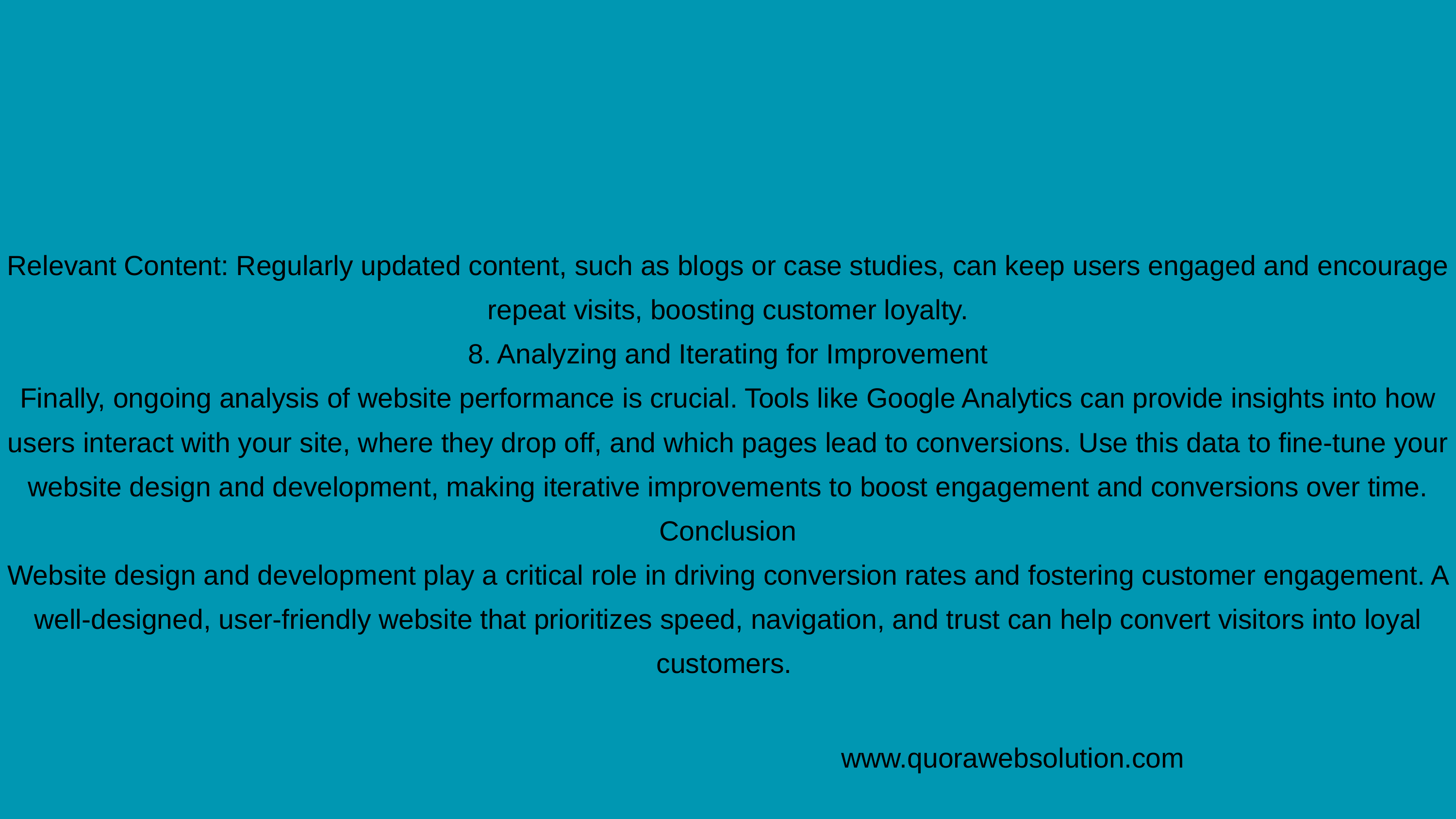

Relevant Content: Regularly updated content, such as blogs or case studies, can keep users engaged and encourage repeat visits, boosting customer loyalty.
8. Analyzing and Iterating for Improvement
Finally, ongoing analysis of website performance is crucial. Tools like Google Analytics can provide insights into how users interact with your site, where they drop off, and which pages lead to conversions. Use this data to fine-tune your website design and development, making iterative improvements to boost engagement and conversions over time.
Conclusion
Website design and development play a critical role in driving conversion rates and fostering customer engagement. A well-designed, user-friendly website that prioritizes speed, navigation, and trust can help convert visitors into loyal customers.
www.quorawebsolution.com